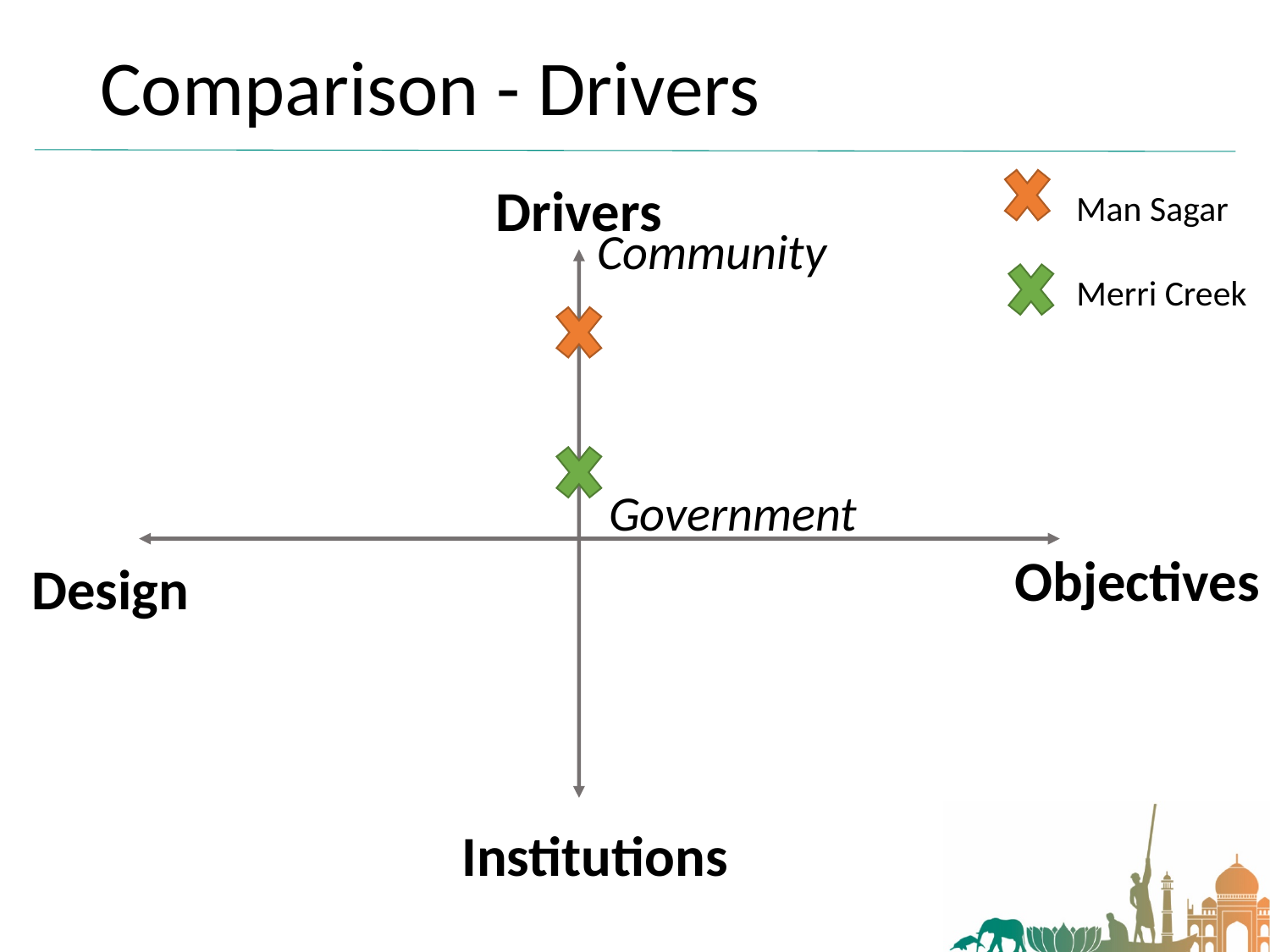

# Comparison - Drivers

Drivers
Man Sagar
Community

Merri Creek

Government
Objectives
Design
Institutions